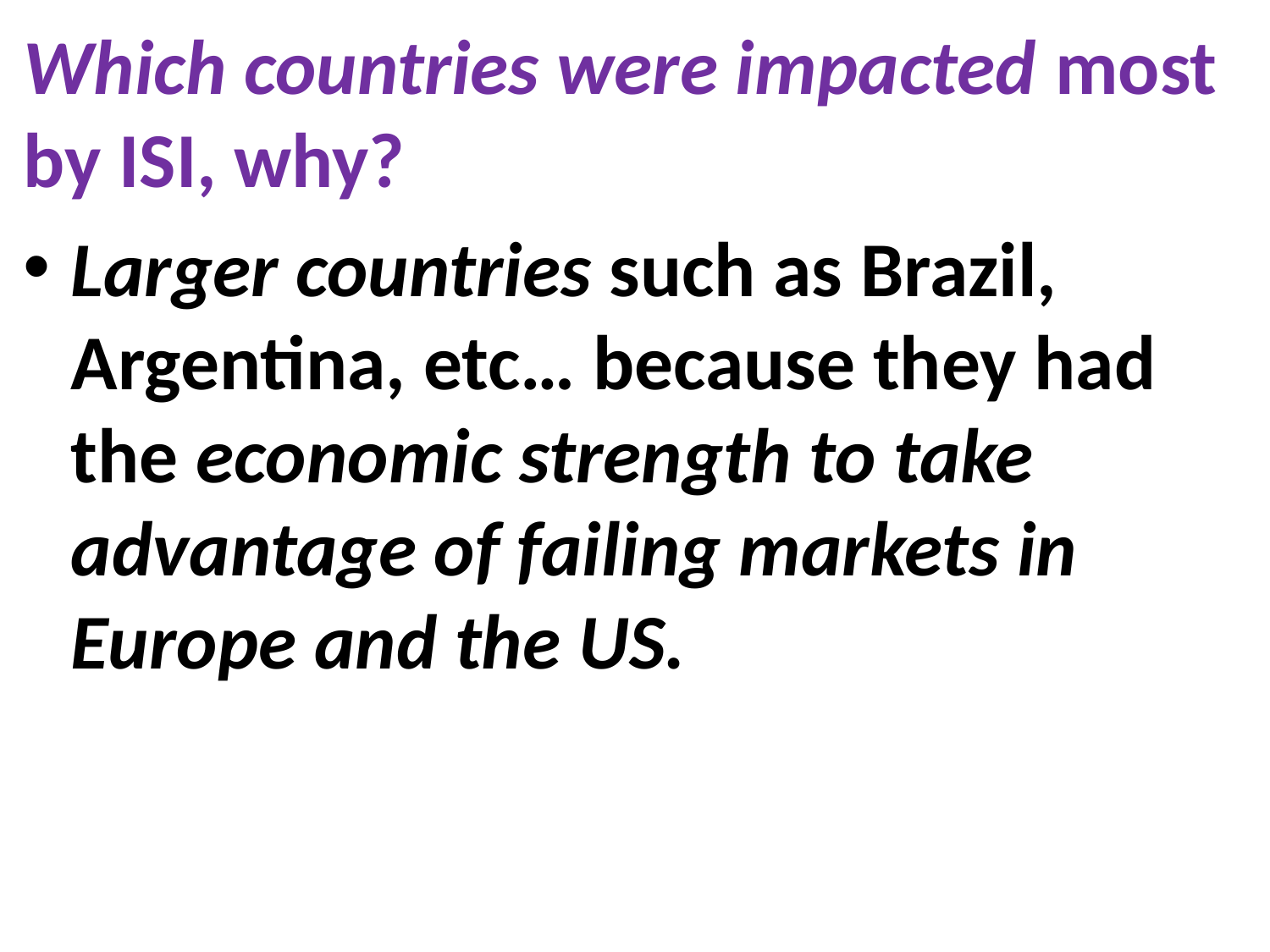

Which countries were impacted most by ISI, why?
Larger countries such as Brazil, Argentina, etc… because they had the economic strength to take advantage of failing markets in Europe and the US.